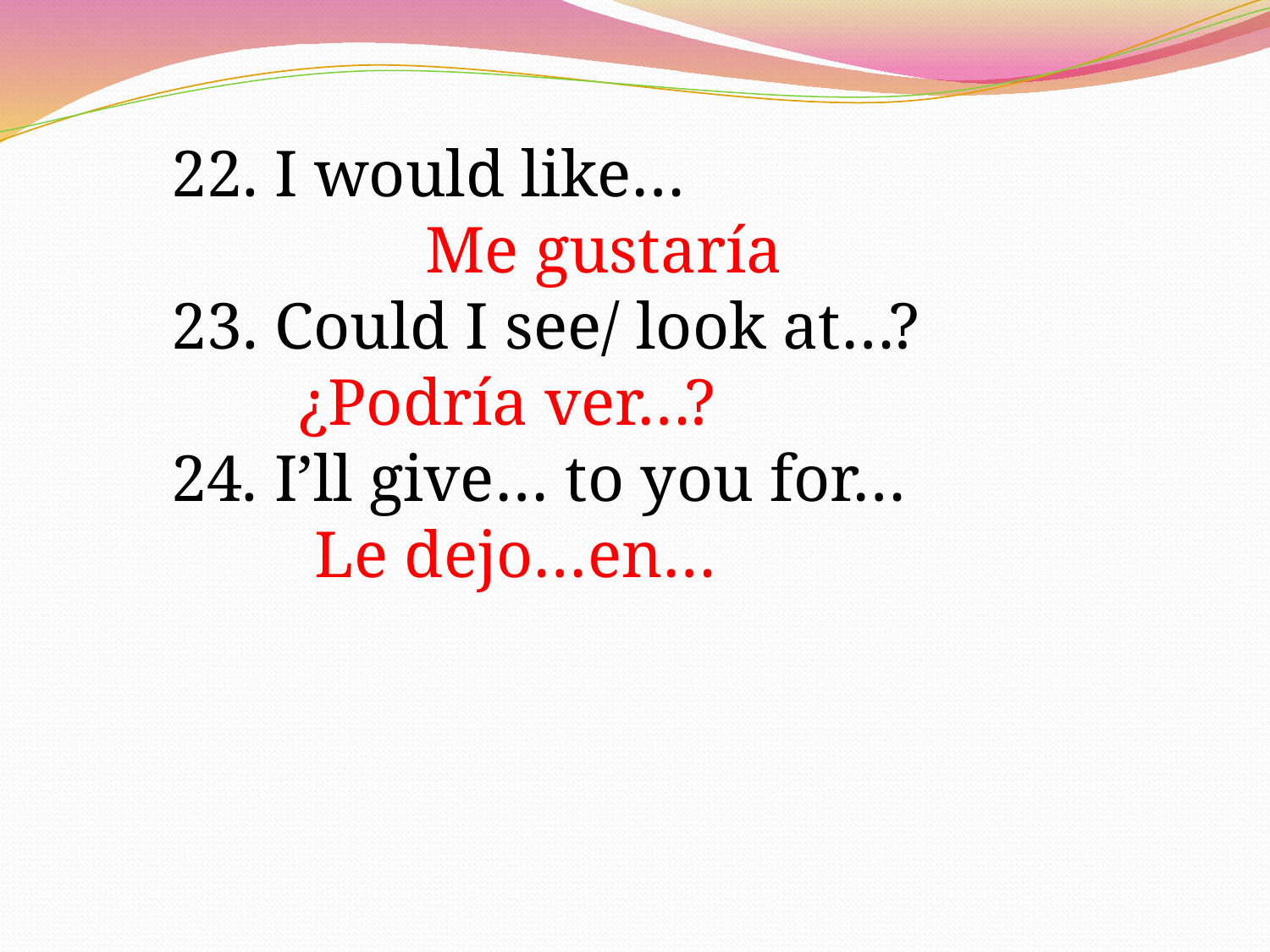

22. I would like…				Me gustaría
23. Could I see/ look at…?
	¿Podría ver…?
I’ll give… to you for…
	 Le dejo…en…